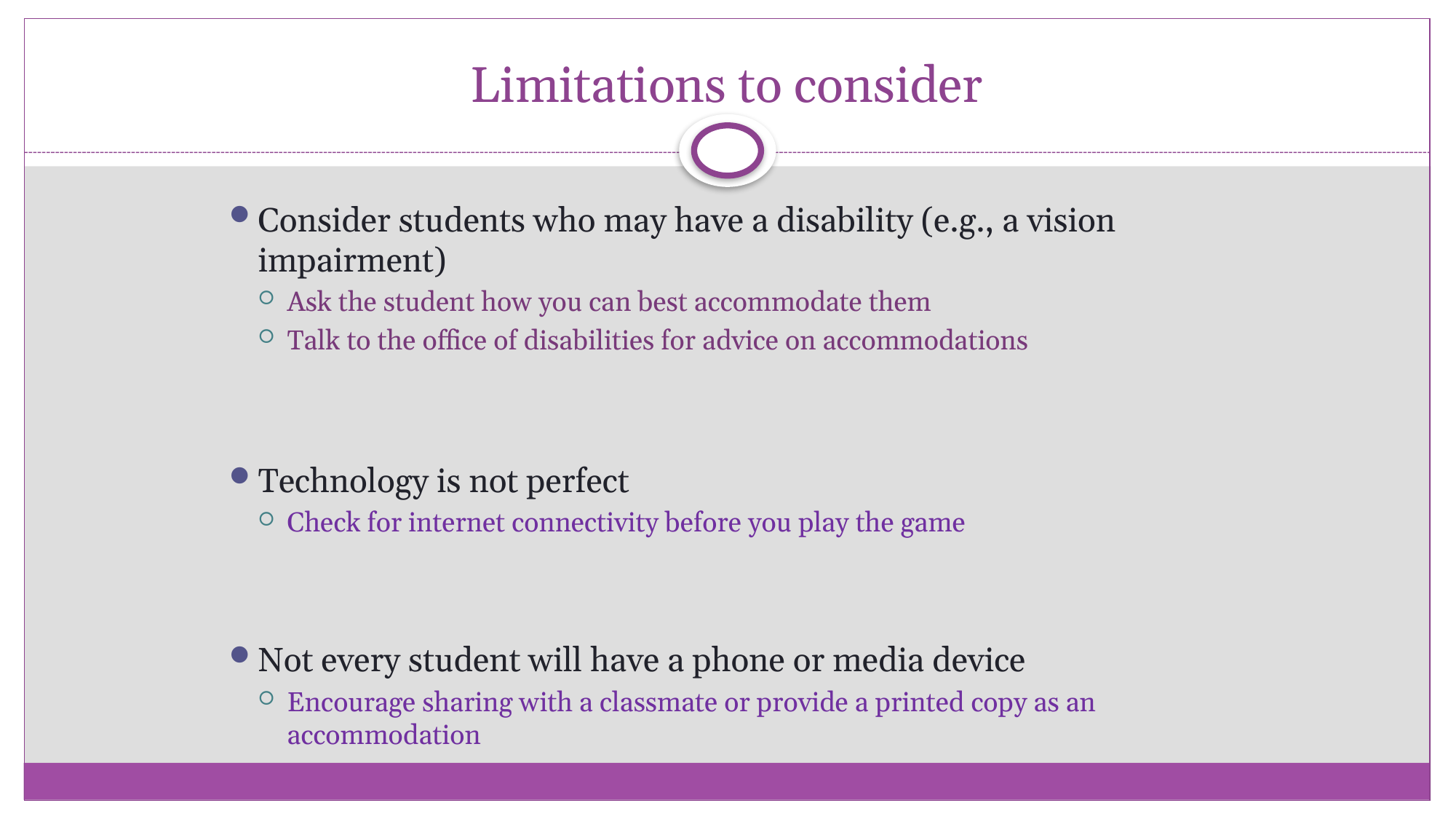

# Limitations to consider

Consider students who may have a disability (e.g., a vision impairment)
Ask the student how you can best accommodate them
Talk to the office of disabilities for advice on accommodations

Technology is not perfect
Check for internet connectivity before you play the game

Not every student will have a phone or media device
Encourage sharing with a classmate or provide a printed copy as an accommodation